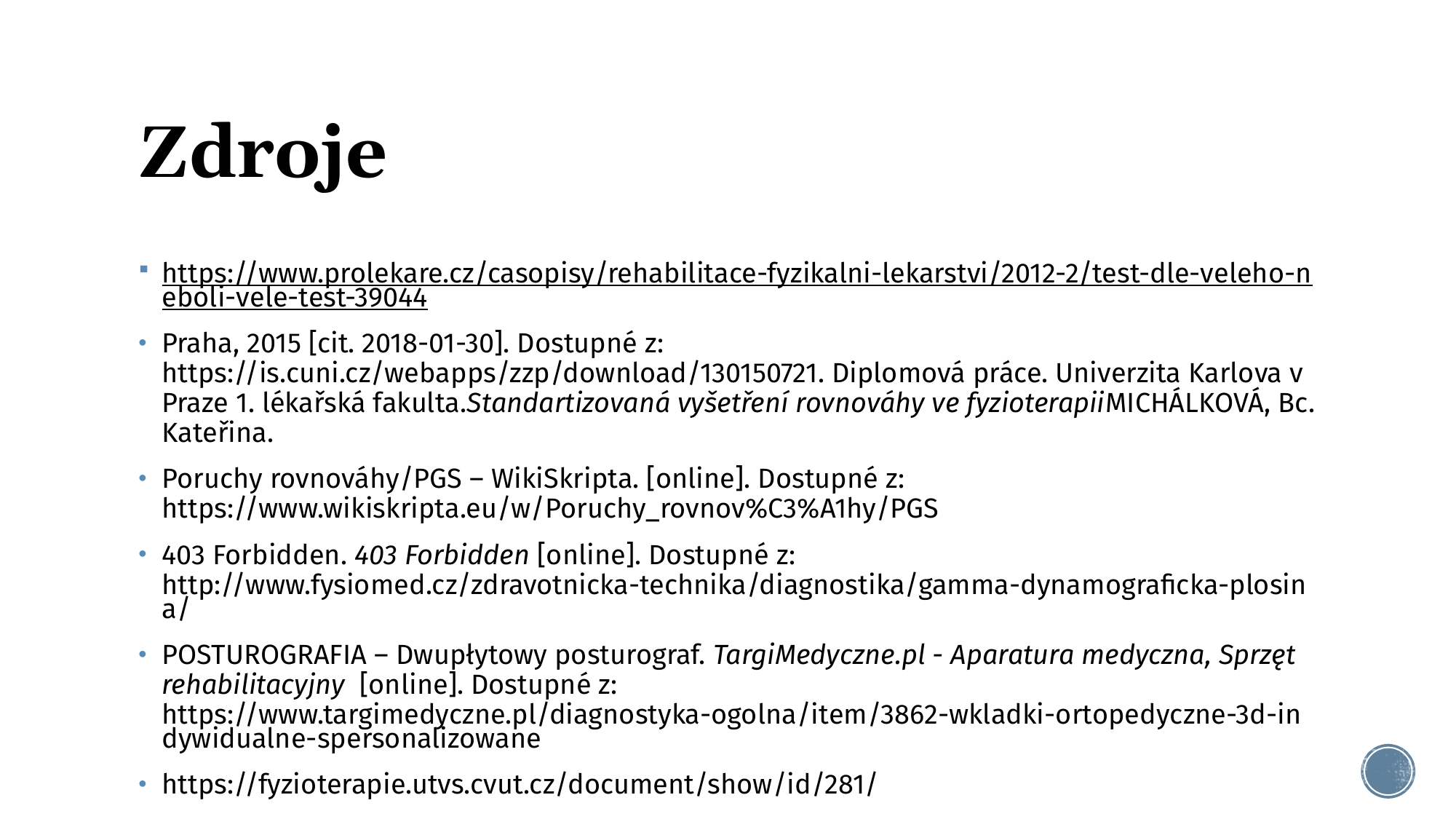

# Zdroje
https://www.prolekare.cz/casopisy/rehabilitace-fyzikalni-lekarstvi/2012-2/test-dle-veleho-neboli-vele-test-39044
Praha, 2015 [cit. 2018-01-30]. Dostupné z: https://is.cuni.cz/webapps/zzp/download/130150721. Diplomová práce. Univerzita Karlova v Praze 1. lékařská fakulta.Standartizovaná vyšetření rovnováhy ve fyzioterapiiMICHÁLKOVÁ, Bc. Kateřina.
Poruchy rovnováhy/PGS – WikiSkripta. [online]. Dostupné z:https://www.wikiskripta.eu/w/Poruchy_rovnov%C3%A1hy/PGS
403 Forbidden. 403 Forbidden [online]. Dostupné z: http://www.fysiomed.cz/zdravotnicka-technika/diagnostika/gamma-dynamograficka-plosina/
POSTUROGRAFIA – Dwupłytowy posturograf. TargiMedyczne.pl - Aparatura medyczna, Sprzęt rehabilitacyjny  [online]. Dostupné z:https://www.targimedyczne.pl/diagnostyka-ogolna/item/3862-wkladki-ortopedyczne-3d-indywidualne-spersonalizowane
https://fyzioterapie.utvs.cvut.cz/document/show/id/281/